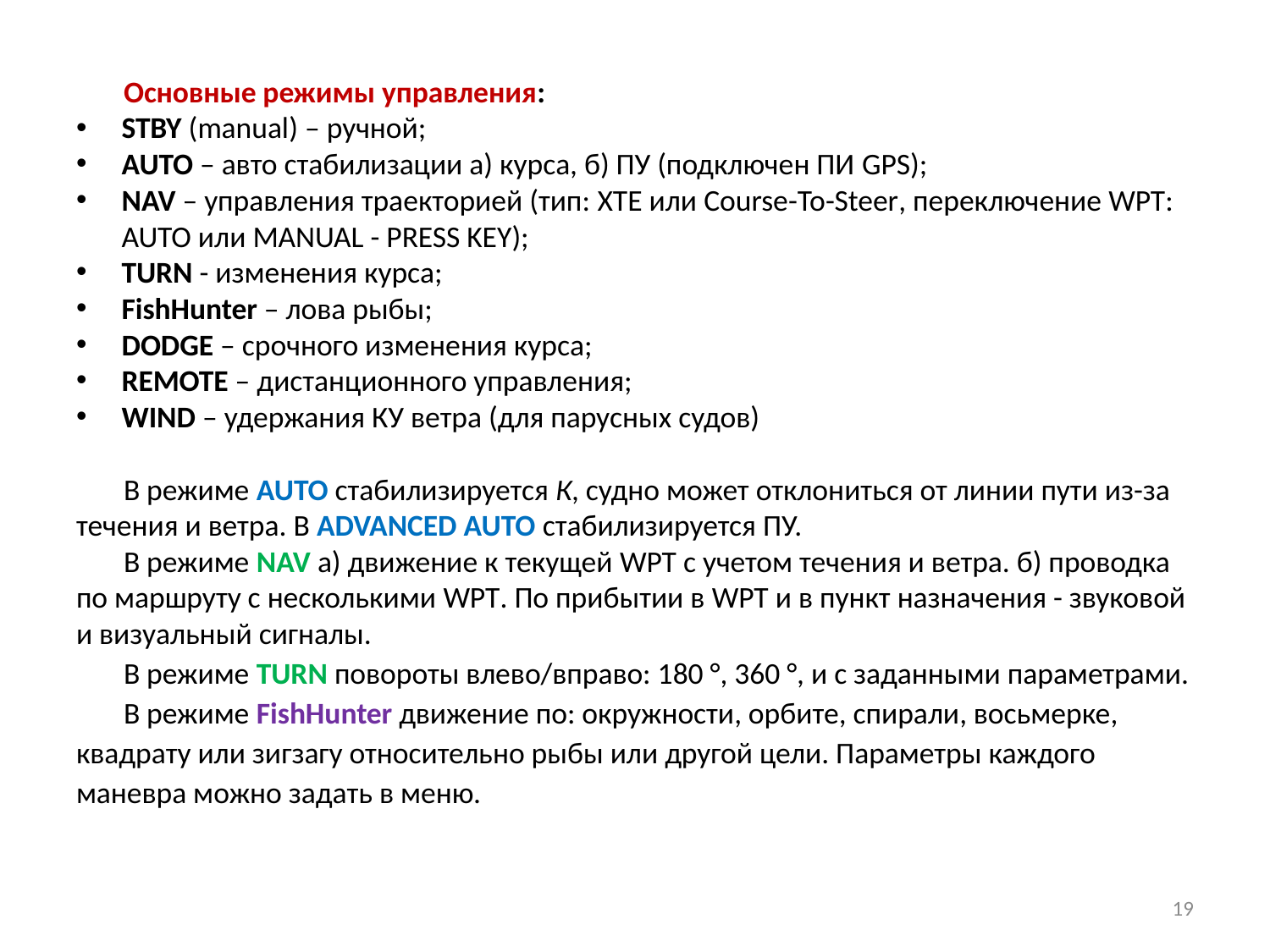

Основные режимы управления:
STBY (manual) – ручной;
AUTO – авто стабилизации а) курса, б) ПУ (подключен ПИ GPS);
NAV – управления траекторией (тип: XTE или Course-To-Steer, переключение WPT: AUTO или MANUAL - PRESS KEY);
TURN - изменения курса;
FishHunter – лова рыбы;
DODGE – срочного изменения курса;
REMOTE – дистанционного управления;
WIND – удержания КУ ветра (для парусных судов)

В режиме AUTO стабилизируется К, судно может отклониться от линии пути из-за течения и ветра. В ADVANCED AUTO стабилизируется ПУ.
В режиме NAV а) движение к текущей WPT с учетом течения и ветра. б) проводка по маршруту с несколькими WPT. По прибытии в WPT и в пункт назначения - звуковой и визуальный сигналы.
В режиме TURN повороты влево/вправо: 180 °, 360 °, и с заданными параметрами.
В режиме FishHunter движение по: окружности, орбите, спирали, восьмерке, квадрату или зигзагу относительно рыбы или другой цели. Параметры каждого маневра можно задать в меню.
19